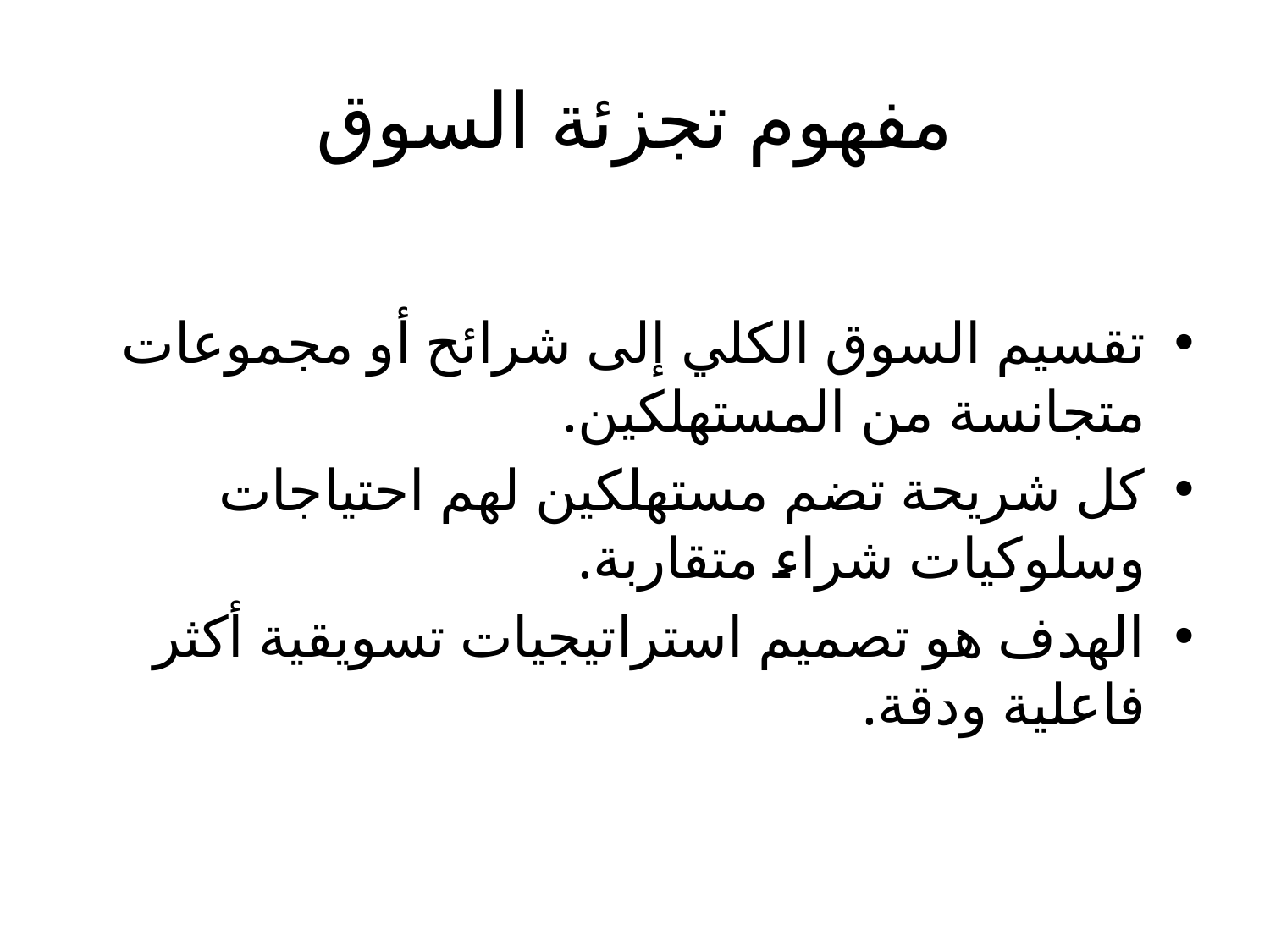

# مفهوم تجزئة السوق

تقسيم السوق الكلي إلى شرائح أو مجموعات متجانسة من المستهلكين.
كل شريحة تضم مستهلكين لهم احتياجات وسلوكيات شراء متقاربة.
الهدف هو تصميم استراتيجيات تسويقية أكثر فاعلية ودقة.